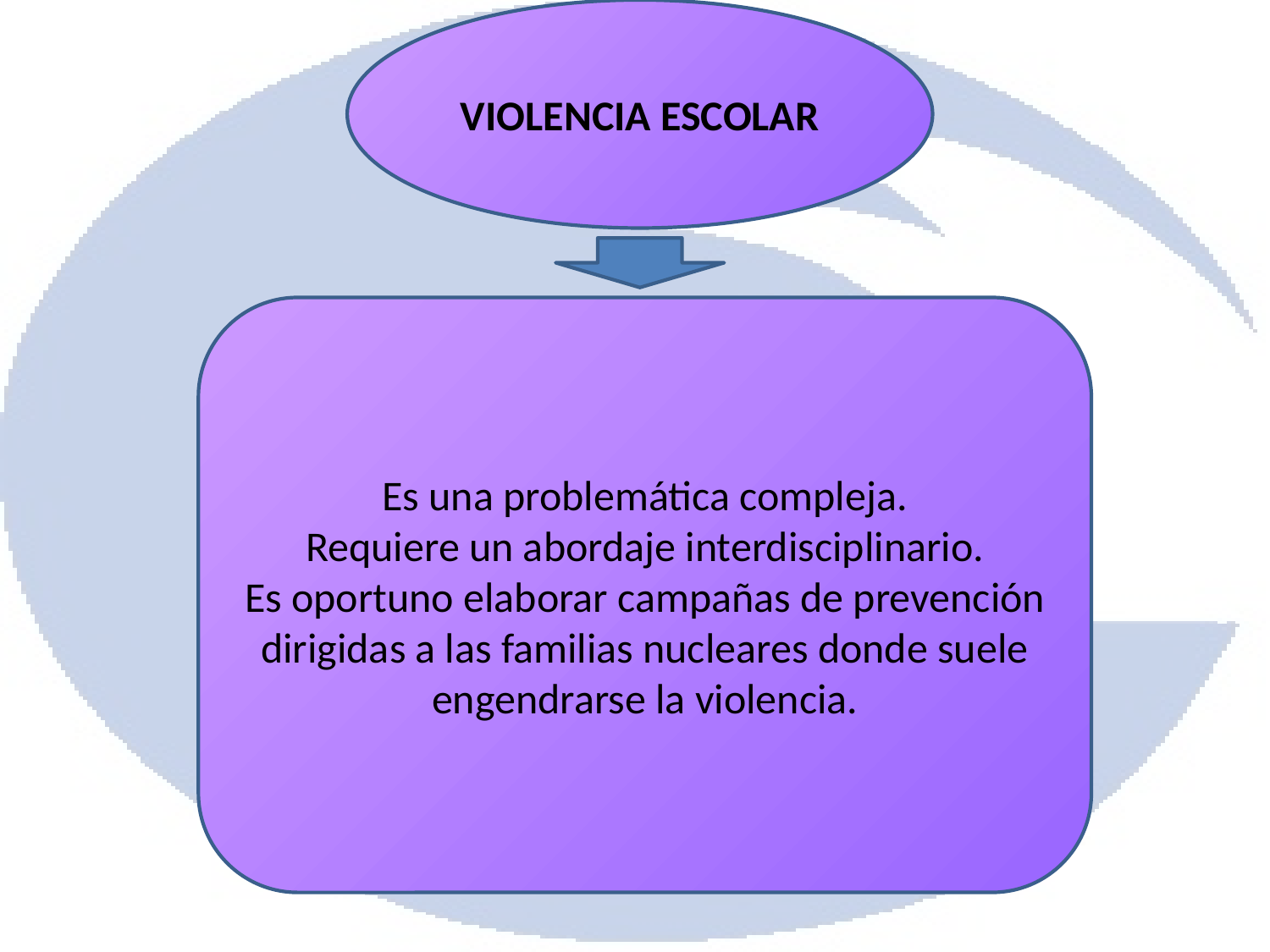

VIOLENCIA ESCOLAR

Es una problemática compleja.
Requiere un abordaje interdisciplinario.
Es oportuno elaborar campañas de prevención dirigidas a las familias nucleares donde suele engendrarse la violencia.